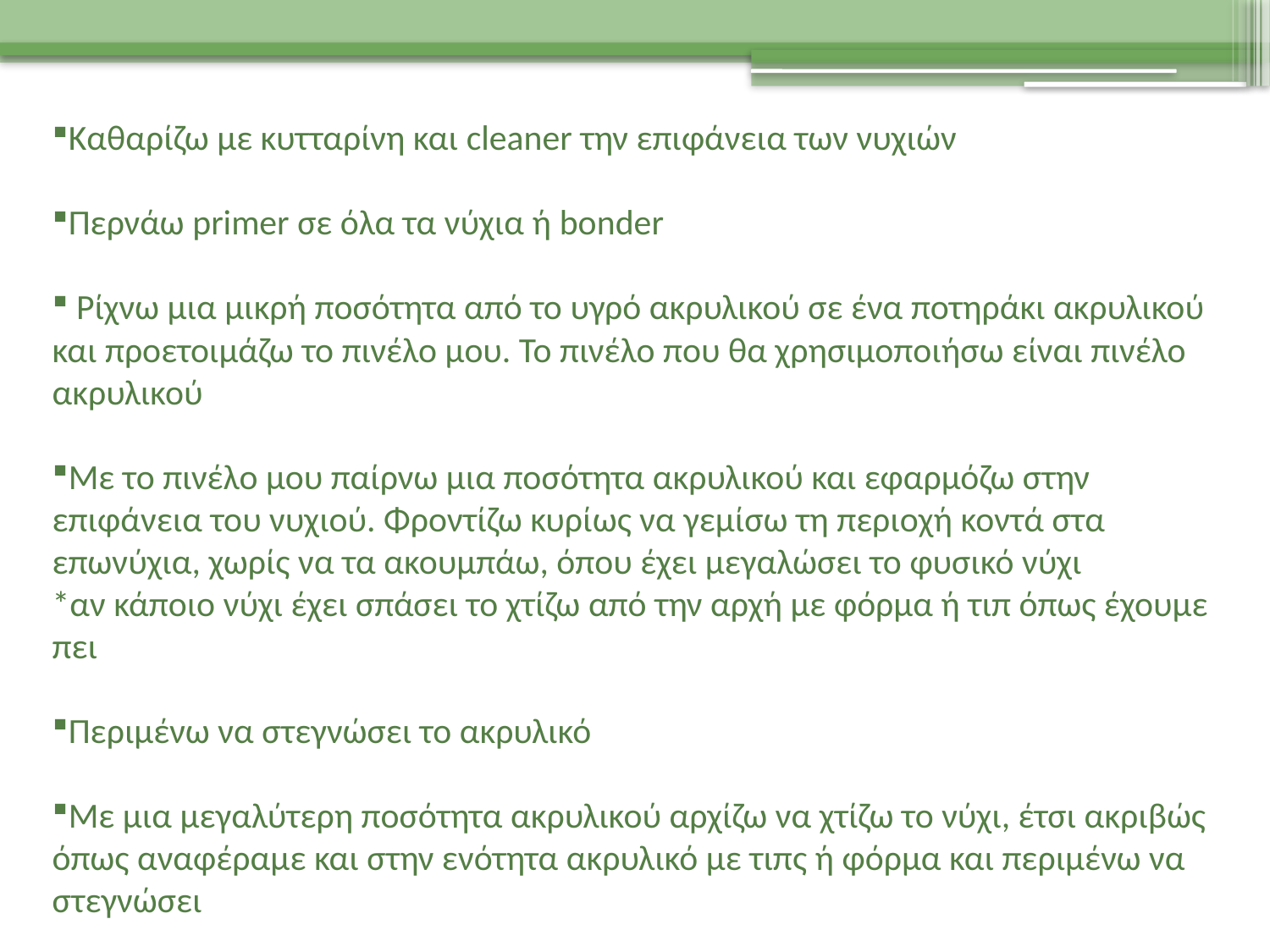

Καθαρίζω με κυτταρίνη και cleaner την επιφάνεια των νυχιών

Περνάω primer σε όλα τα νύχια ή bonder

 Ρίχνω μια μικρή ποσότητα από το υγρό ακρυλικού σε ένα ποτηράκι ακρυλικού και προετοιμάζω το πινέλο μου. Το πινέλο που θα χρησιμοποιήσω είναι πινέλο ακρυλικού

Με το πινέλο μου παίρνω μια ποσότητα ακρυλικού και εφαρμόζω στην επιφάνεια του νυχιού. Φροντίζω κυρίως να γεμίσω τη περιοχή κοντά στα επωνύχια, χωρίς να τα ακουμπάω, όπου έχει μεγαλώσει το φυσικό νύχι
*αν κάποιο νύχι έχει σπάσει το χτίζω από την αρχή με φόρμα ή τιπ όπως έχουμε πει

Περιμένω να στεγνώσει το ακρυλικό

Με μια μεγαλύτερη ποσότητα ακρυλικού αρχίζω να χτίζω το νύχι, έτσι ακριβώς όπως αναφέραμε και στην ενότητα ακρυλικό με τιπς ή φόρμα και περιμένω να στεγνώσει